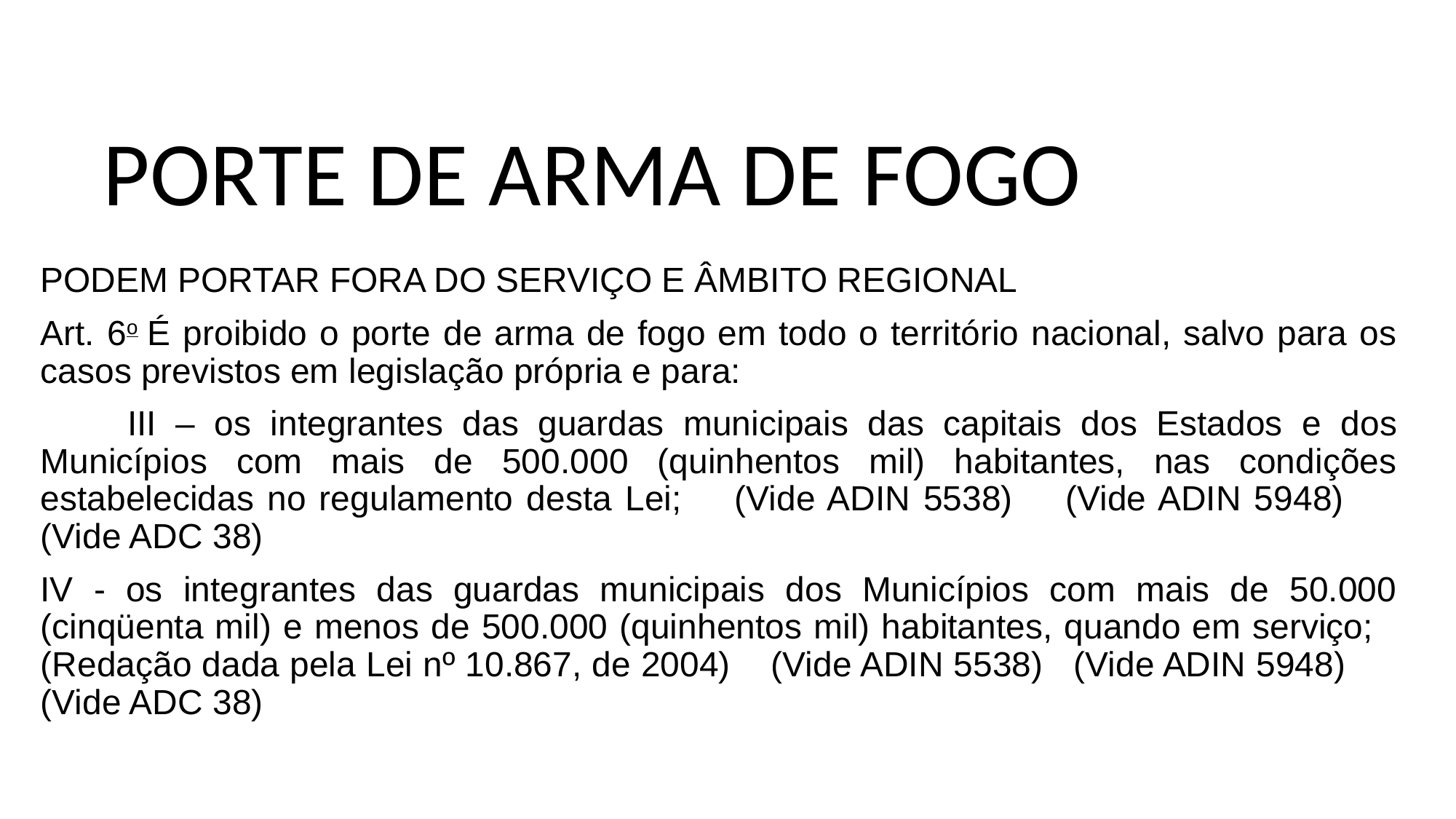

# PORTE DE ARMA DE FOGO
PODEM PORTAR FORA DO SERVIÇO E ÂMBITO REGIONAL
Art. 6o É proibido o porte de arma de fogo em todo o território nacional, salvo para os casos previstos em legislação própria e para:
         III – os integrantes das guardas municipais das capitais dos Estados e dos Municípios com mais de 500.000 (quinhentos mil) habitantes, nas condições estabelecidas no regulamento desta Lei;    (Vide ADIN 5538)    (Vide ADIN 5948)     (Vide ADC 38)
IV - os integrantes das guardas municipais dos Municípios com mais de 50.000 (cinqüenta mil) e menos de 500.000 (quinhentos mil) habitantes, quando em serviço;   (Redação dada pela Lei nº 10.867, de 2004)    (Vide ADIN 5538)   (Vide ADIN 5948)      (Vide ADC 38)